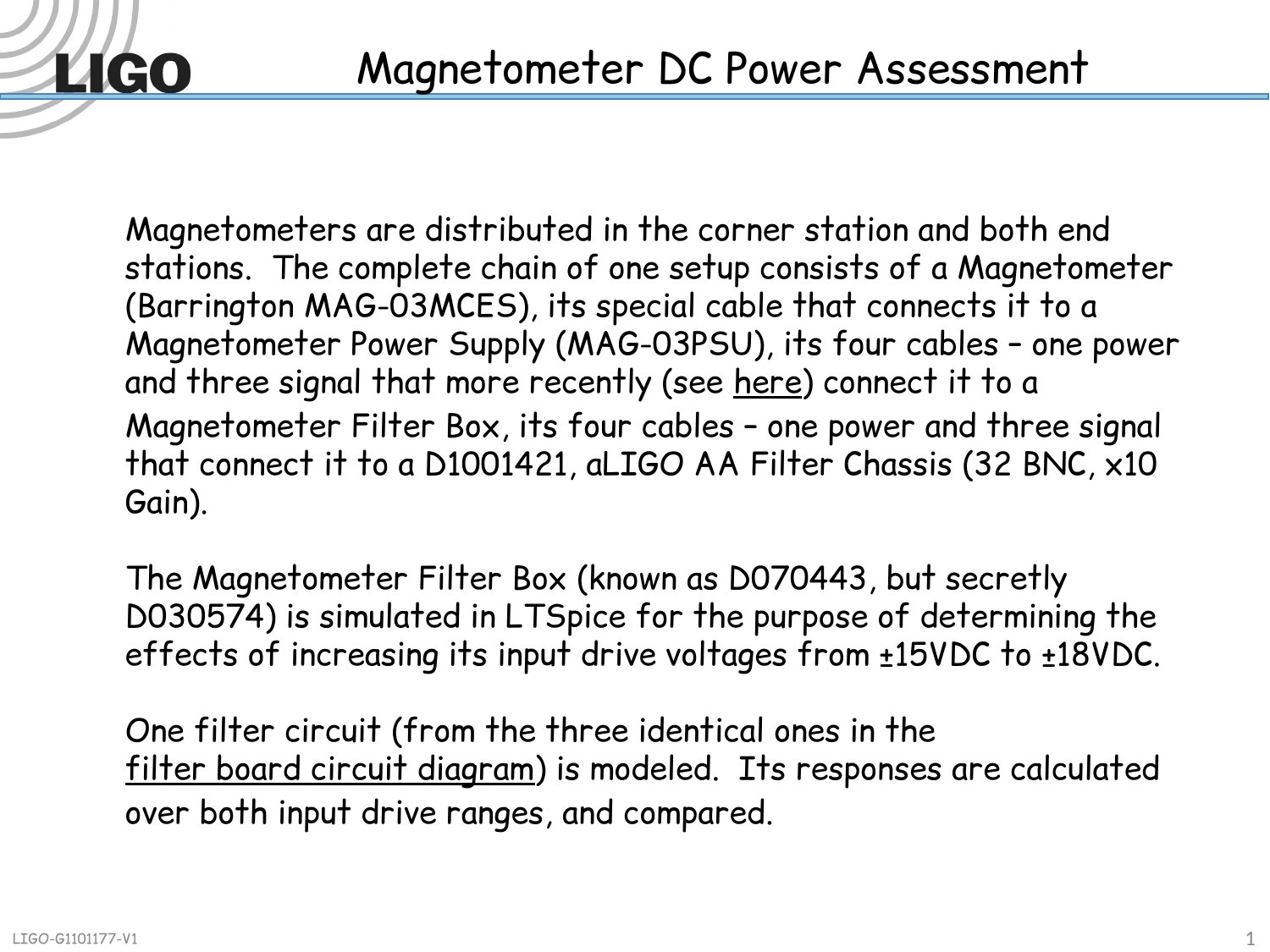

# Magnetometer DC Power Assessment
Magnetometers are distributed in the corner station and both end stations.  The complete chain of one setup consists of a Magnetometer (Barrington MAG-03MCES), its special cable that connects it to a Magnetometer Power Supply (MAG-03PSU), its four cables – one power and three signal that more recently (see here) connect it to a Magnetometer Filter Box, its four cables – one power and three signal that connect it to a D1001421, aLIGO AA Filter Chassis (32 BNC, x10 Gain).

The Magnetometer Filter Box (known as D070443, but secretly D030574) is simulated in LTSpice for the purpose of determining the effects of increasing its input drive voltages from ±15VDC to ±18VDC.

One filter circuit (from the three identical ones in the filter board circuit diagram) is modeled.  Its responses are calculated over both input drive ranges, and compared.
1
LIGO-G1101177-V1